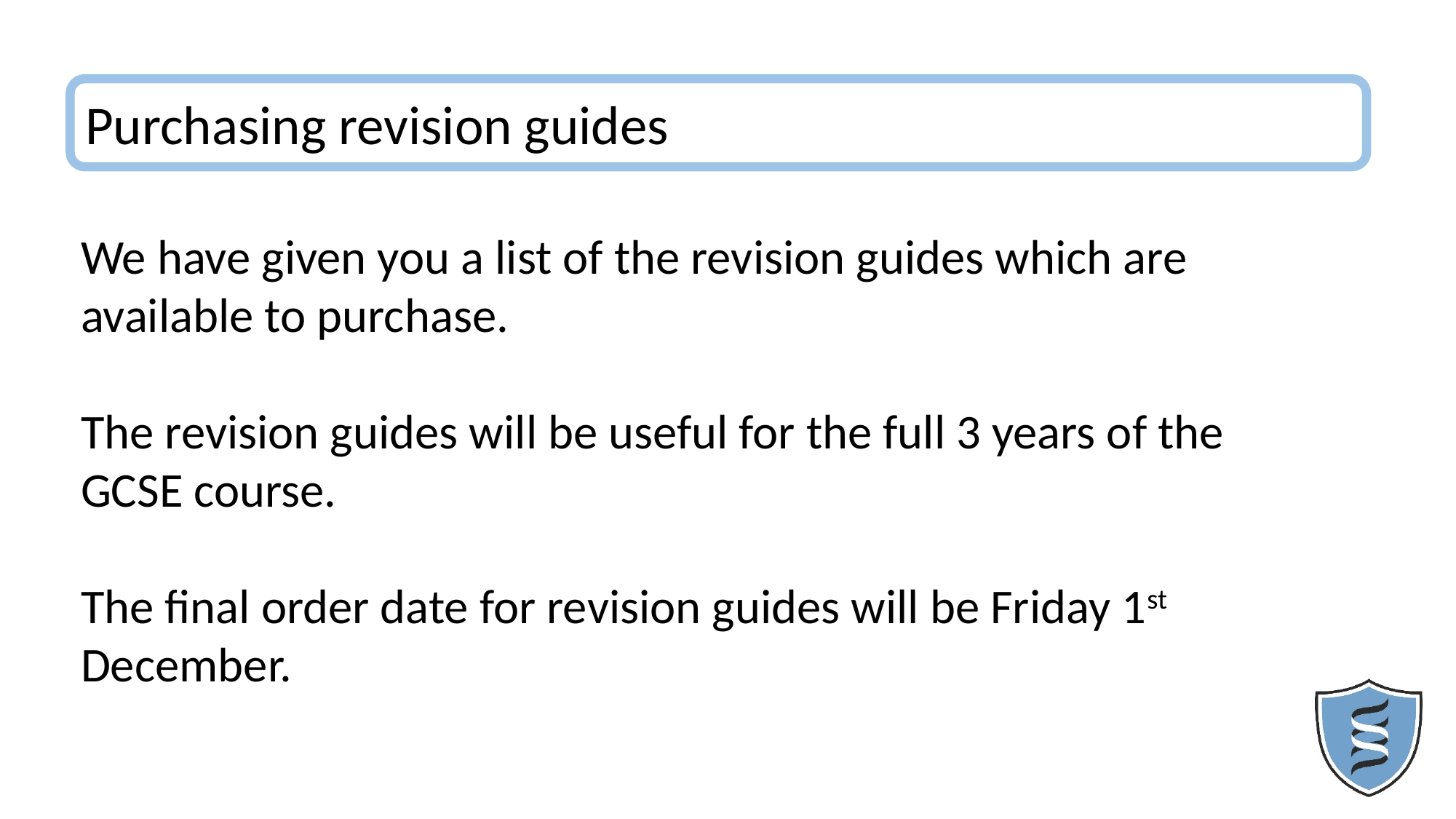

Purchasing revision guides
We have given you a list of the revision guides which are available to purchase.

The revision guides will be useful for the full 3 years of the GCSE course.

The final order date for revision guides will be Friday 1st December.